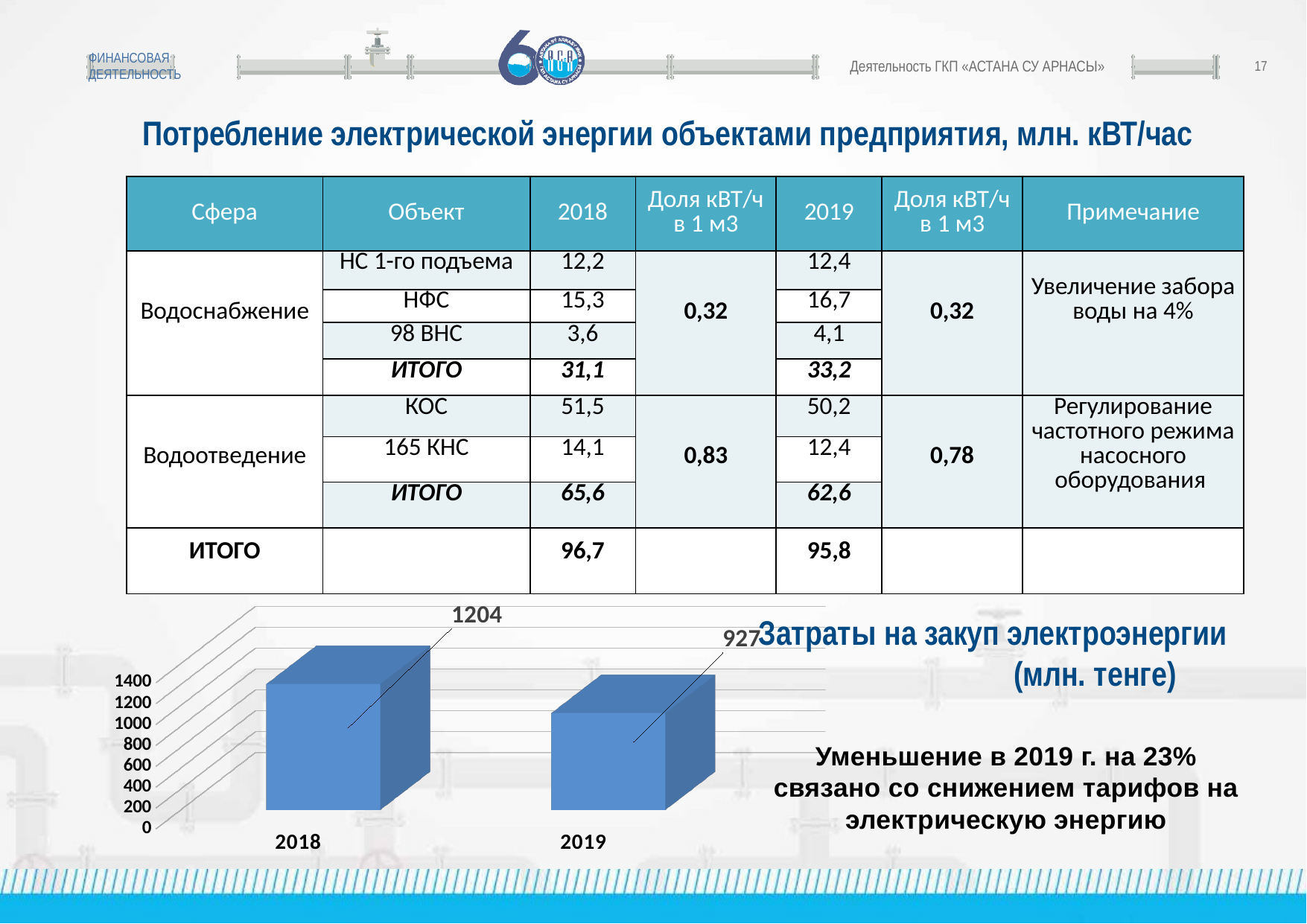

ФИНАНСОВАЯ ДЕЯТЕЛЬНОСТЬ

Деятельность ГКП «АСТАНА СУ АРНАСЫ»
17

Потребление электрической энергии объектами предприятия, млн. кВТ/час
| Сфера | Объект | 2018 | Доля кВТ/ч в 1 м3 | 2019 | Доля кВТ/ч в 1 м3 | Примечание |
| --- | --- | --- | --- | --- | --- | --- |
| Водоснабжение | НС 1-го подъема | 12,2 | 0,32 | 12,4 | 0,32 | Увеличение забора воды на 4% |
|  | НФС | 15,3 |  | 16,7 |  |  |
|  | 98 ВНС | 3,6 |  | 4,1 |  |  |
|  | ИТОГО | 31,1 |  | 33,2 |  |  |
| Водоотведение | КОС | 51,5 | 0,83 | 50,2 | 0,78 | Регулирование частотного режима насосного оборудования |
|  | 165 КНС | 14,1 |  | 12,4 |  |  |
|  | ИТОГО | 65,6 |  | 62,6 |  |  |
| ИТОГО |  | 96,7 |  | 95,8 |  |  |

[unsupported chart]

Затраты на закуп электроэнергии (млн. тенге)
Уменьшение в 2019 г. на 23%
связано со снижением тарифов на электрическую энергию